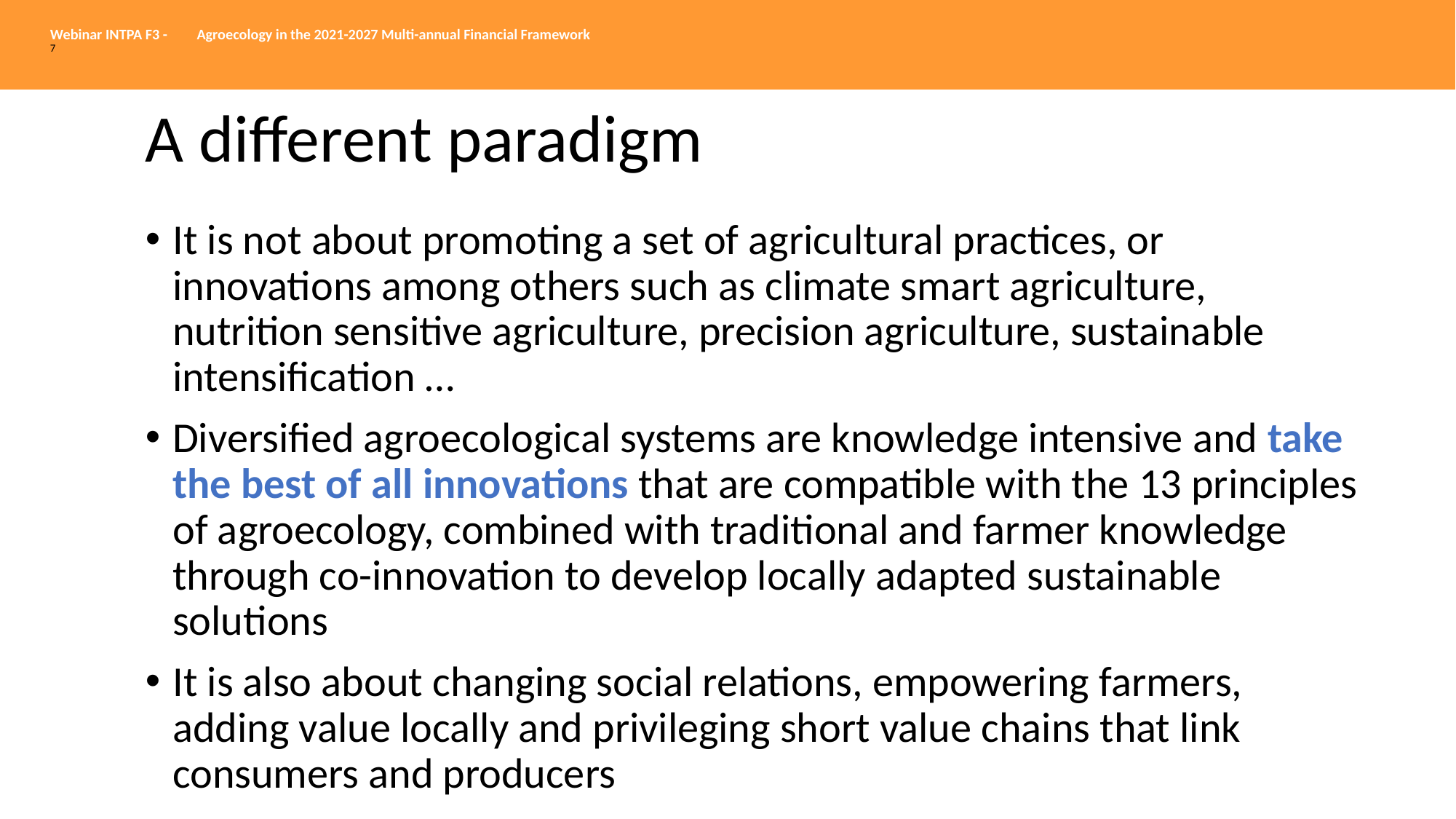

# A different paradigm
It is not about promoting a set of agricultural practices, or innovations among others such as climate smart agriculture, nutrition sensitive agriculture, precision agriculture, sustainable intensification …
Diversified agroecological systems are knowledge intensive and take the best of all innovations that are compatible with the 13 principles of agroecology, combined with traditional and farmer knowledge through co-innovation to develop locally adapted sustainable solutions
It is also about changing social relations, empowering farmers, adding value locally and privileging short value chains that link consumers and producers